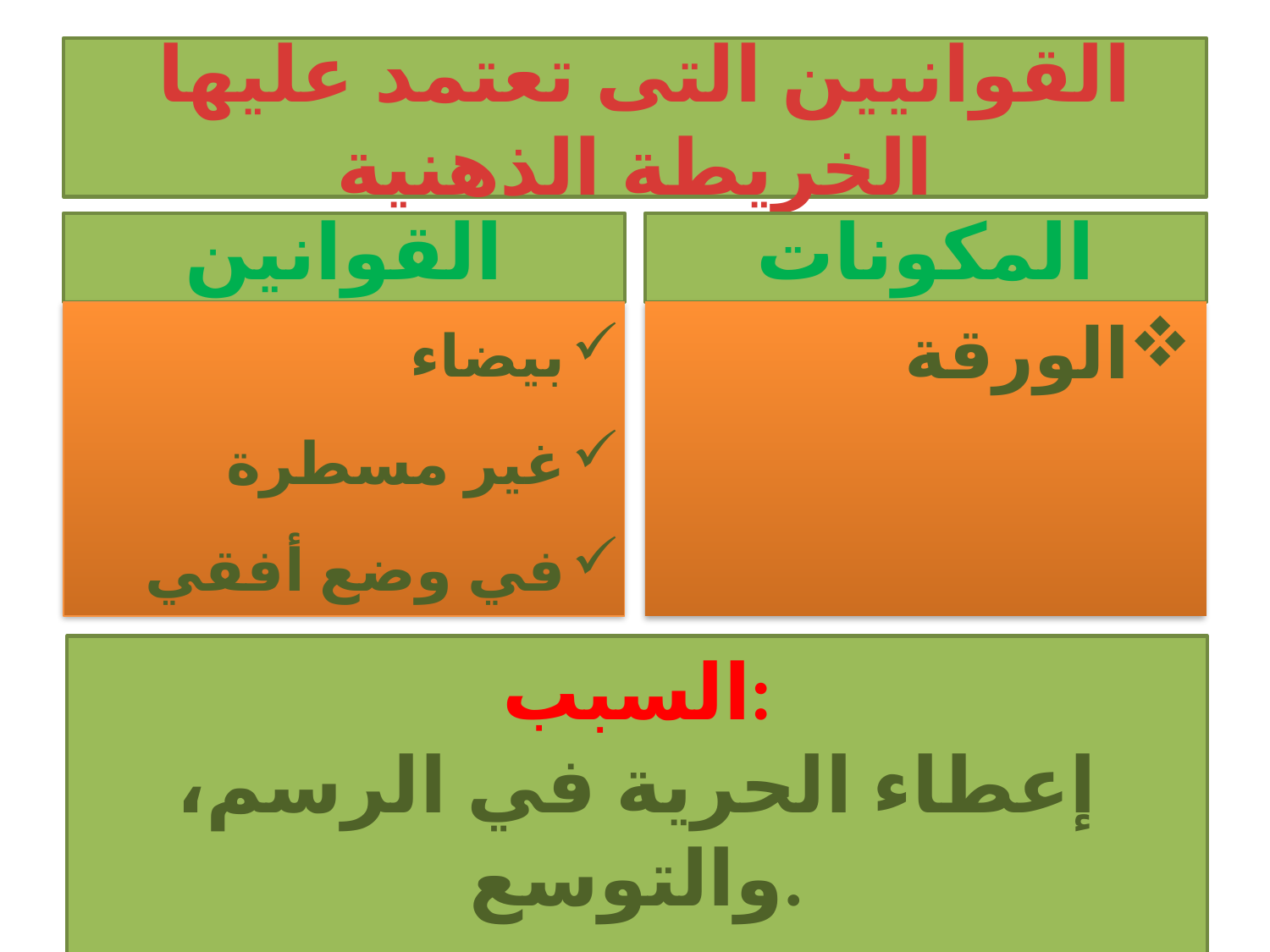

# القوانيين التى تعتمد عليها الخريطة الذهنية
القوانين
المكونات
بيضاء
غير مسطرة
في وضع أفقي

الورقة
السبب:
إعطاء الحرية في الرسم، والتوسع.